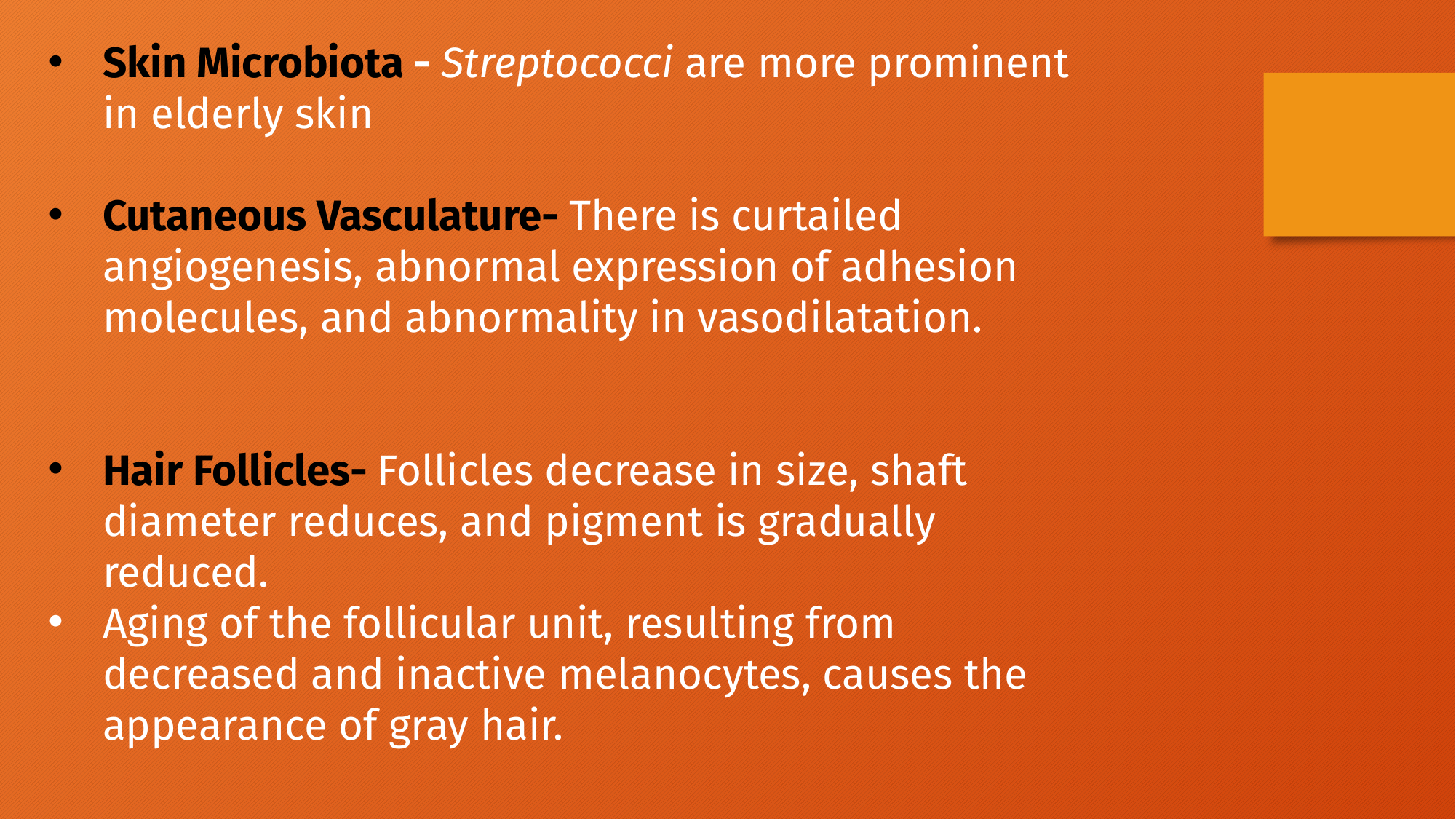

Skin Microbiota - Streptococci are more prominent in elderly skin

Cutaneous Vasculature- There is curtailed angiogenesis, abnormal expression of adhesion molecules, and abnormality in vasodilatation.

Hair Follicles- Follicles decrease in size, shaft diameter reduces, and pigment is gradually reduced.
Aging of the follicular unit, resulting from decreased and inactive melanocytes, causes the appearance of gray hair.